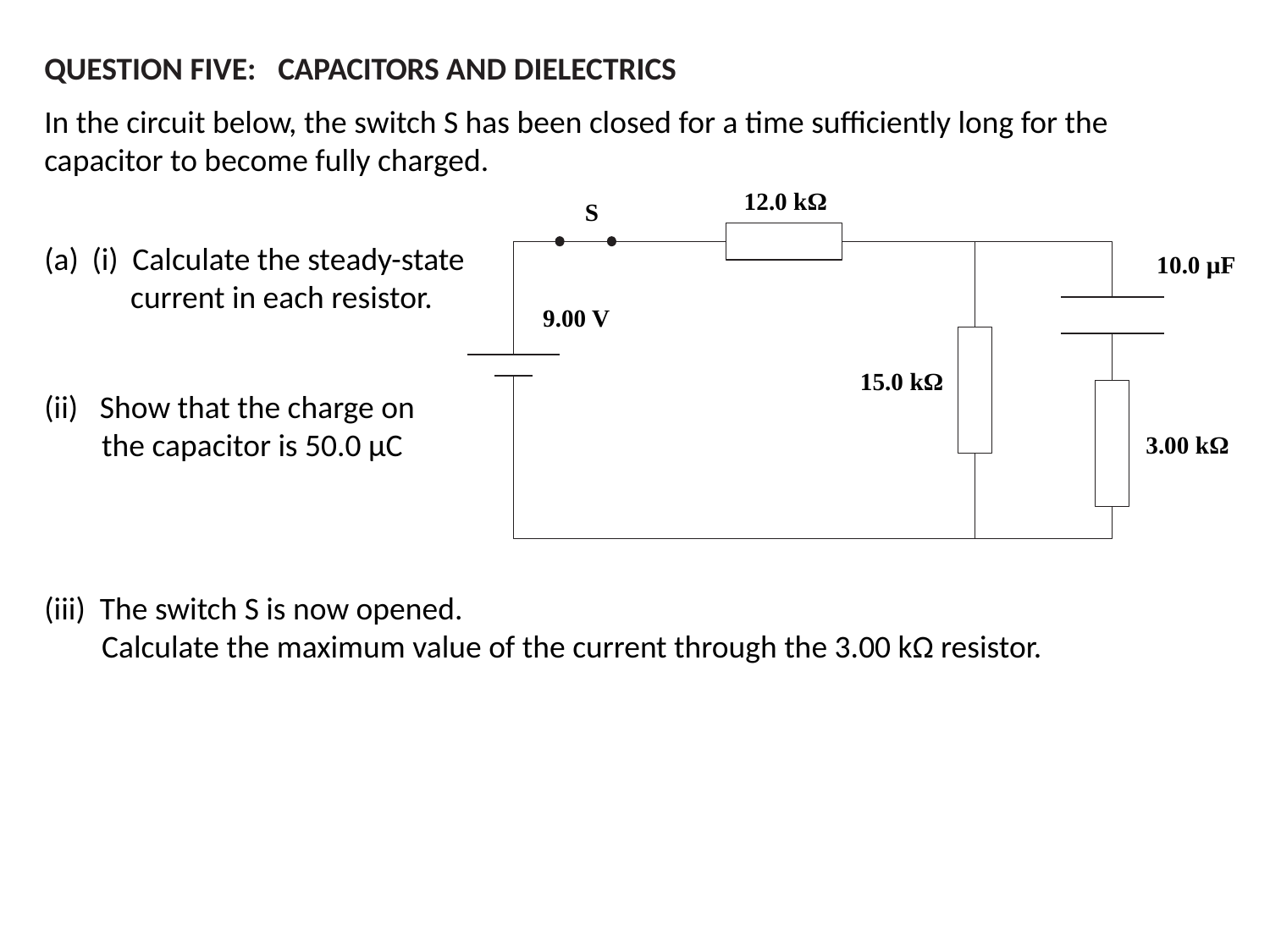

QUESTION FIVE:   CAPACITORS AND DIELECTRICS
In the circuit below, the switch S has been closed for a time sufficiently long for the capacitor to become fully charged.
12.0 kΩ
S

10.0 µF
9.00 V
15.0 kΩ
3.00 kΩ
(i)  Calculate the steady-state
            current in each resistor.
Show that the charge on
        the capacitor is 50.0 µC
The switch S is now opened.
        Calculate the maximum value of the current through the 3.00 kΩ resistor.